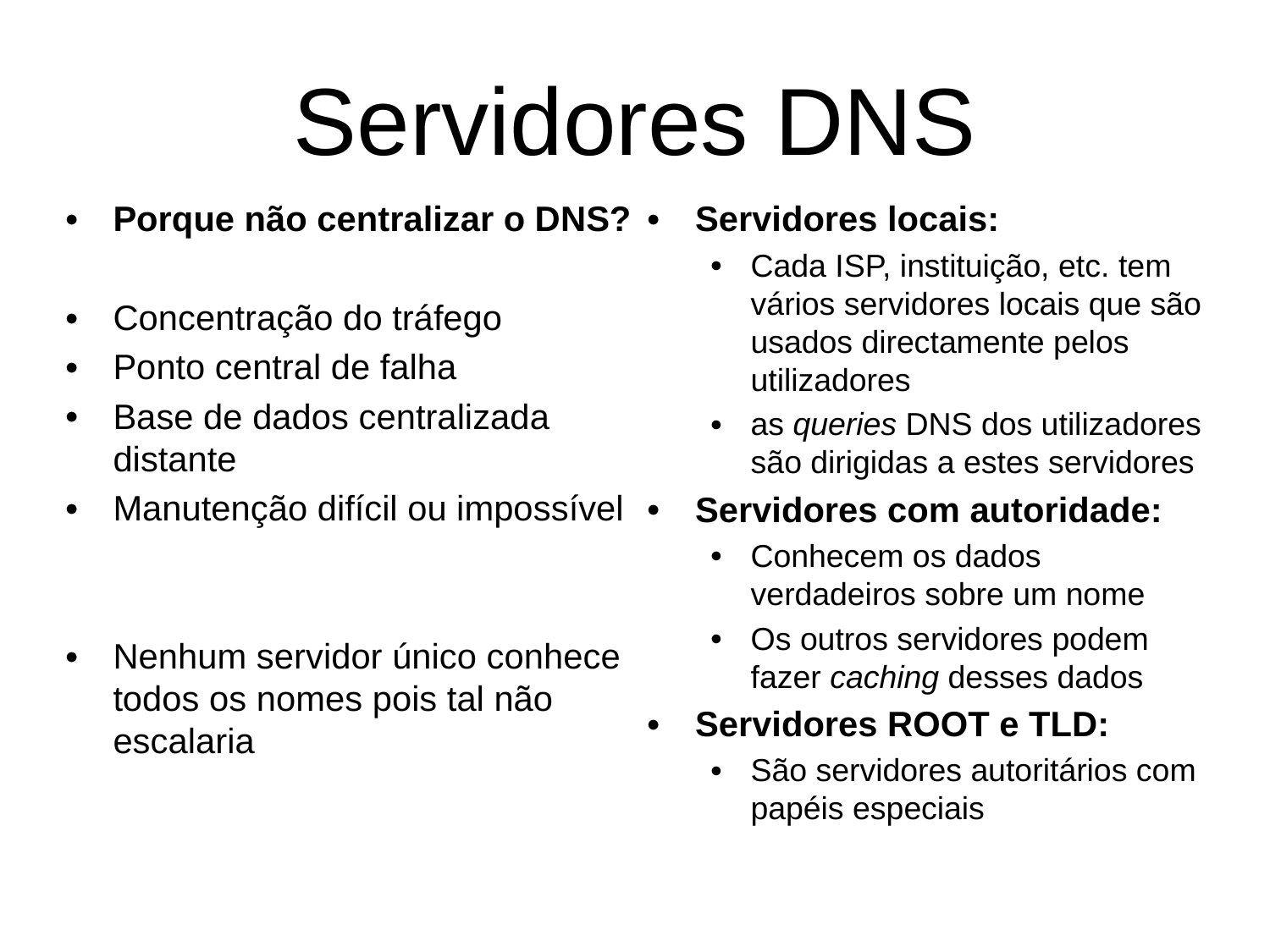

# Servidores DNS
Porque não centralizar o DNS?

Concentração do tráfego
Ponto central de falha
Base de dados centralizada distante
Manutenção difícil ou impossível

Nenhum servidor único conhece todos os nomes pois tal não escalaria
Servidores locais:
Cada ISP, instituição, etc. tem vários servidores locais que são usados directamente pelos utilizadores
as queries DNS dos utilizadores são dirigidas a estes servidores
Servidores com autoridade:
Conhecem os dados verdadeiros sobre um nome
Os outros servidores podem fazer caching desses dados
Servidores ROOT e TLD:
São servidores autoritários com papéis especiais